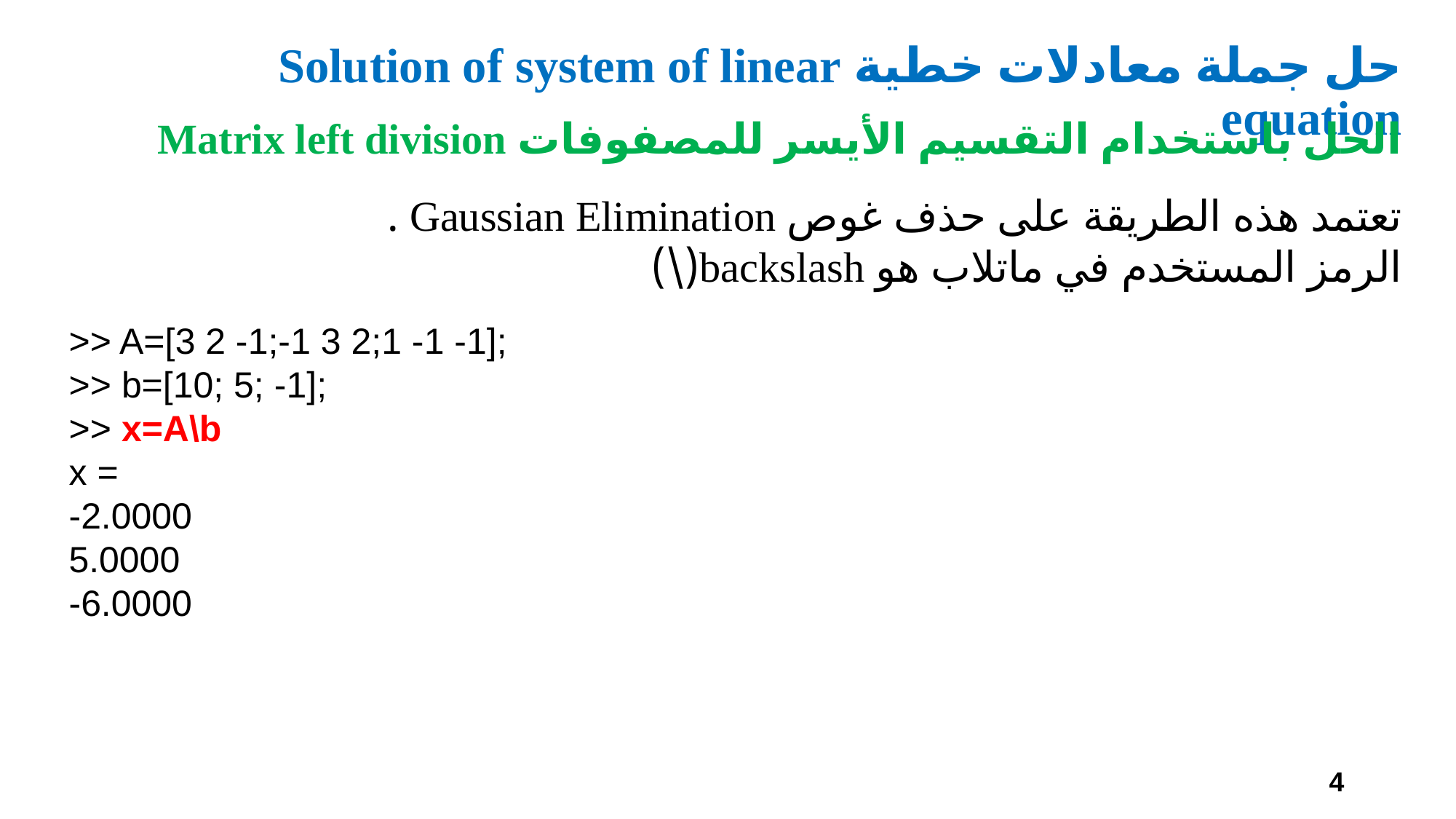

حل جملة معادلات خطية Solution of system of linear equation
الحل باستخدام التقسيم الأيسر للمصفوفات Matrix left division
تعتمد هذه الطريقة على حذف غوص Gaussian Elimination .
الرمز المستخدم في ماتلاب هو backslash(\)
>> A=[3 2 -1;-1 3 2;1 -1 -1];
>> b=[10; 5; -1];
>> x=A\b
x =
-2.0000
5.0000
-6.0000
4